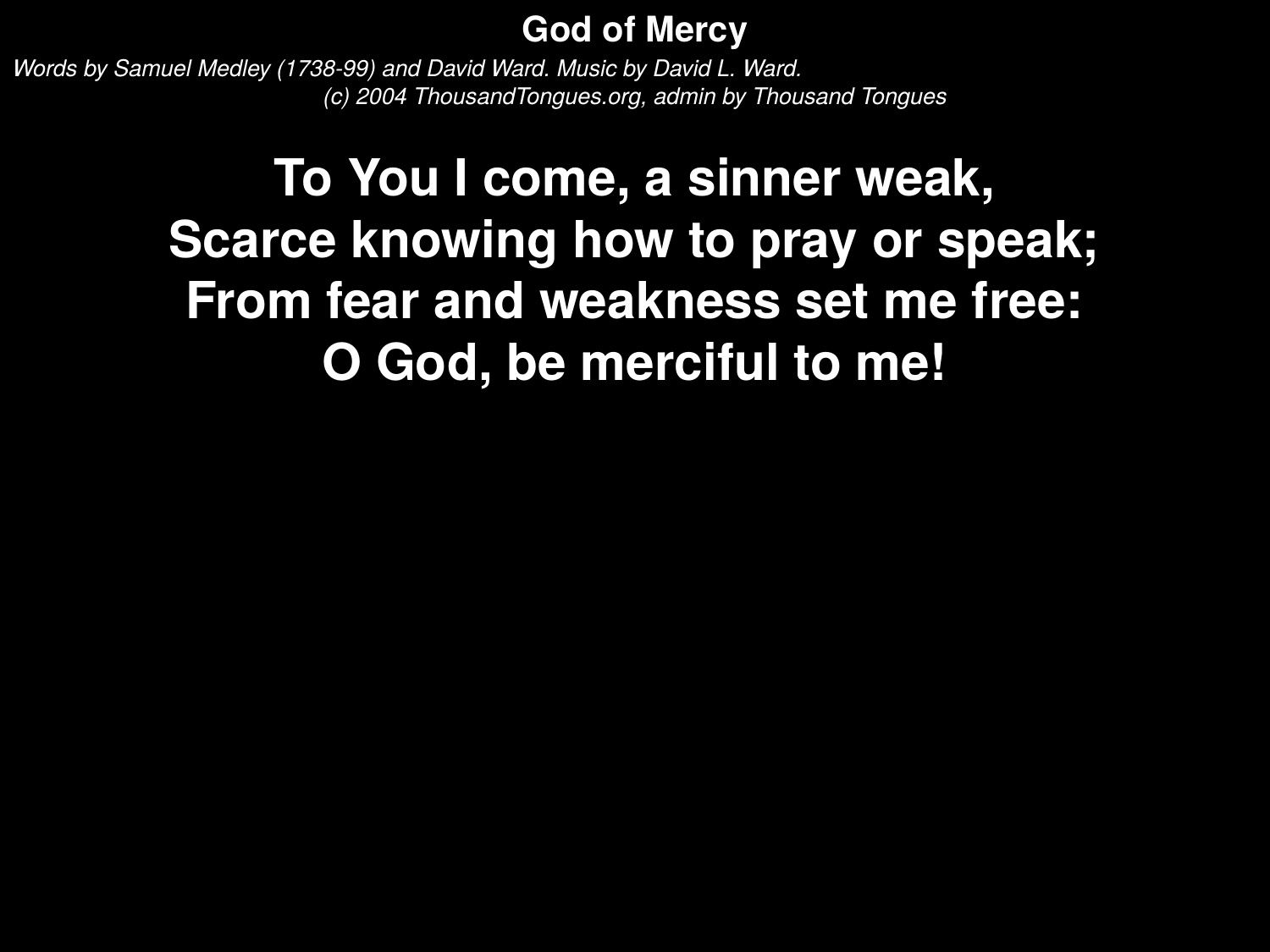

God of Mercy
Words by Samuel Medley (1738-99) and David Ward. Music by David L. Ward.
(c) 2004 ThousandTongues.org, admin by Thousand Tongues
To You I come, a sinner weak,
Scarce knowing how to pray or speak;
From fear and weakness set me free:
O God, be merciful to me!